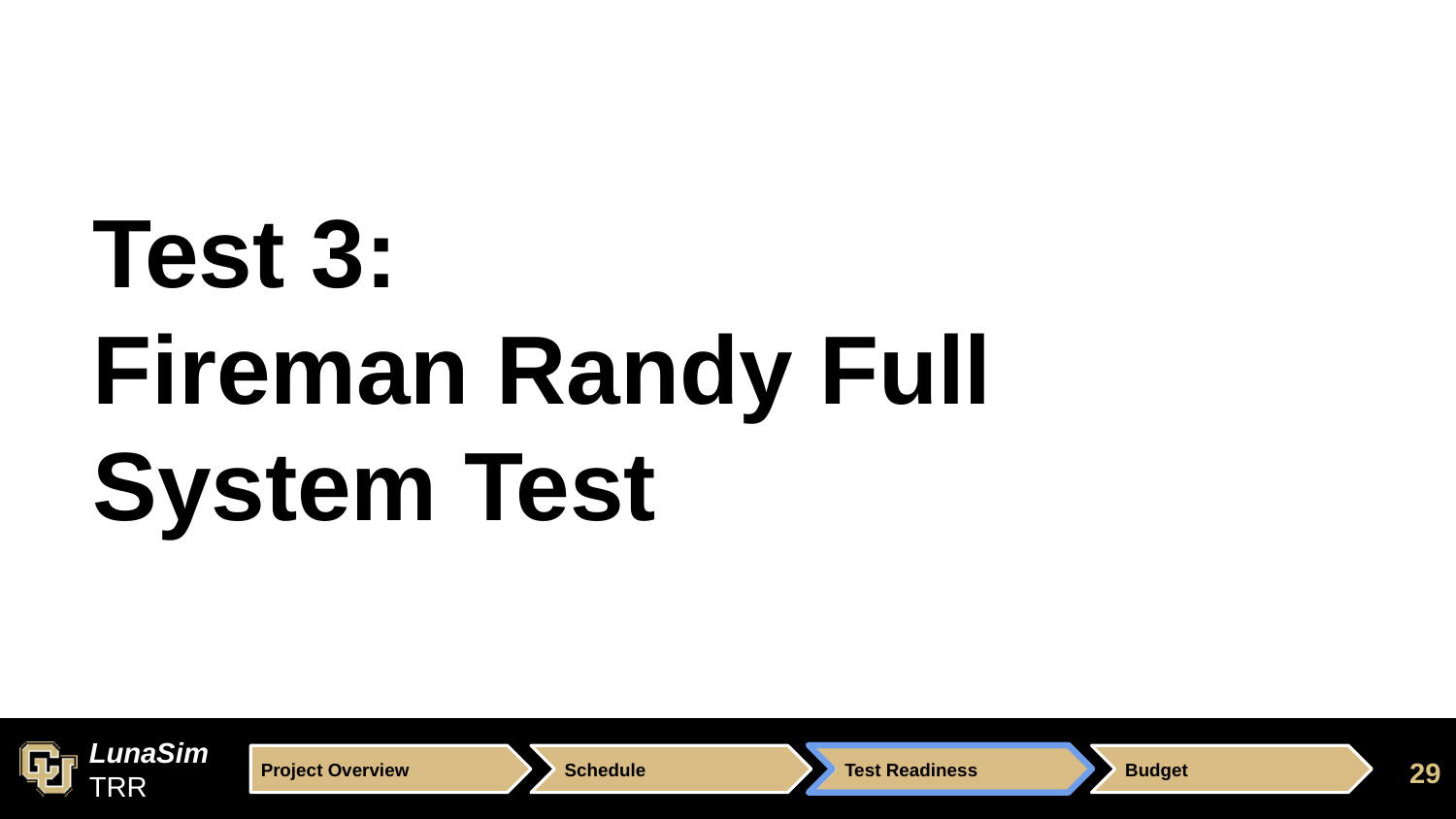

# Test 3:
Fireman Randy Full System Test
29